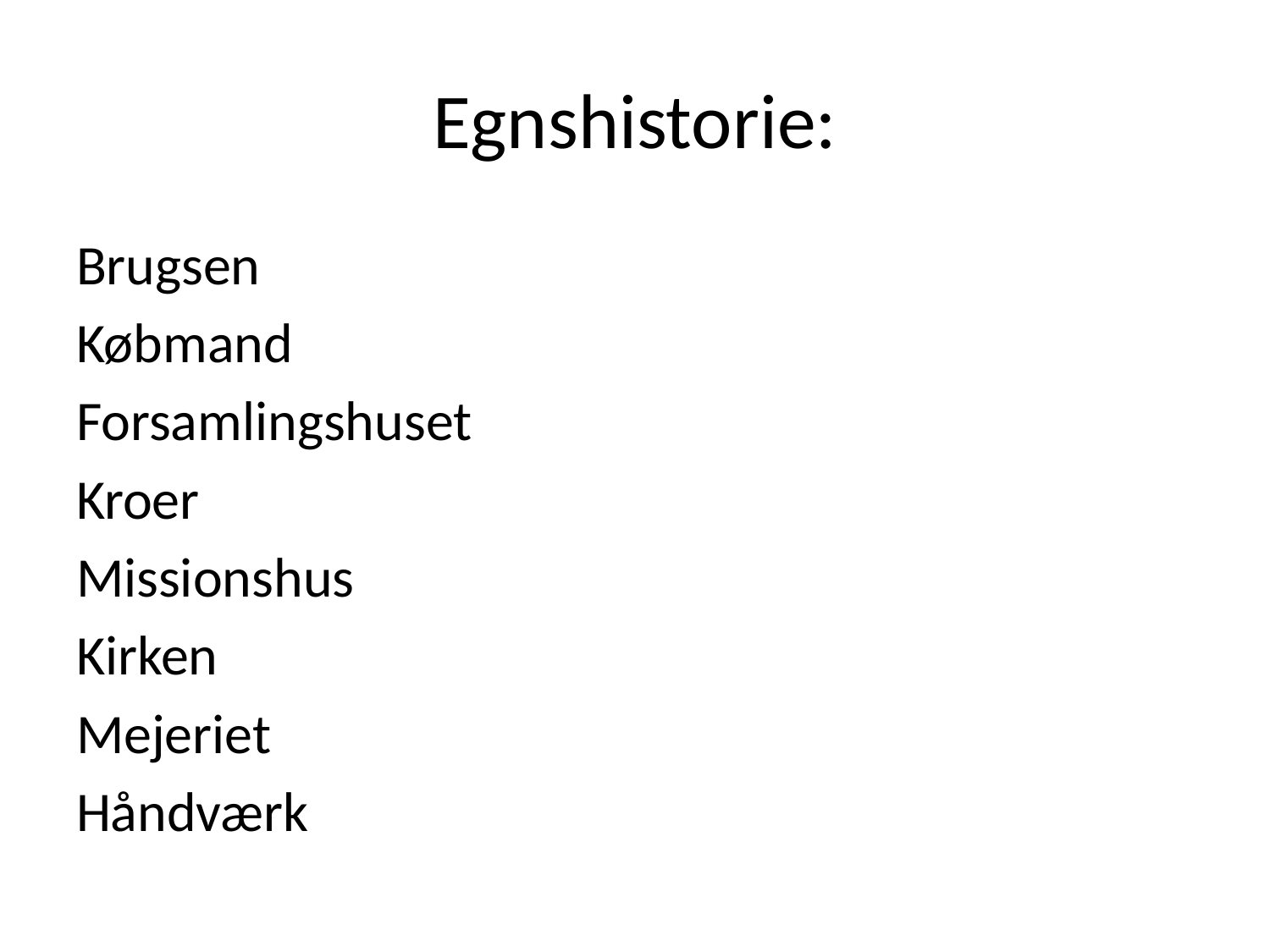

# Egnshistorie:
Brugsen
Købmand
Forsamlingshuset
Kroer
Missionshus
Kirken
Mejeriet
Håndværk